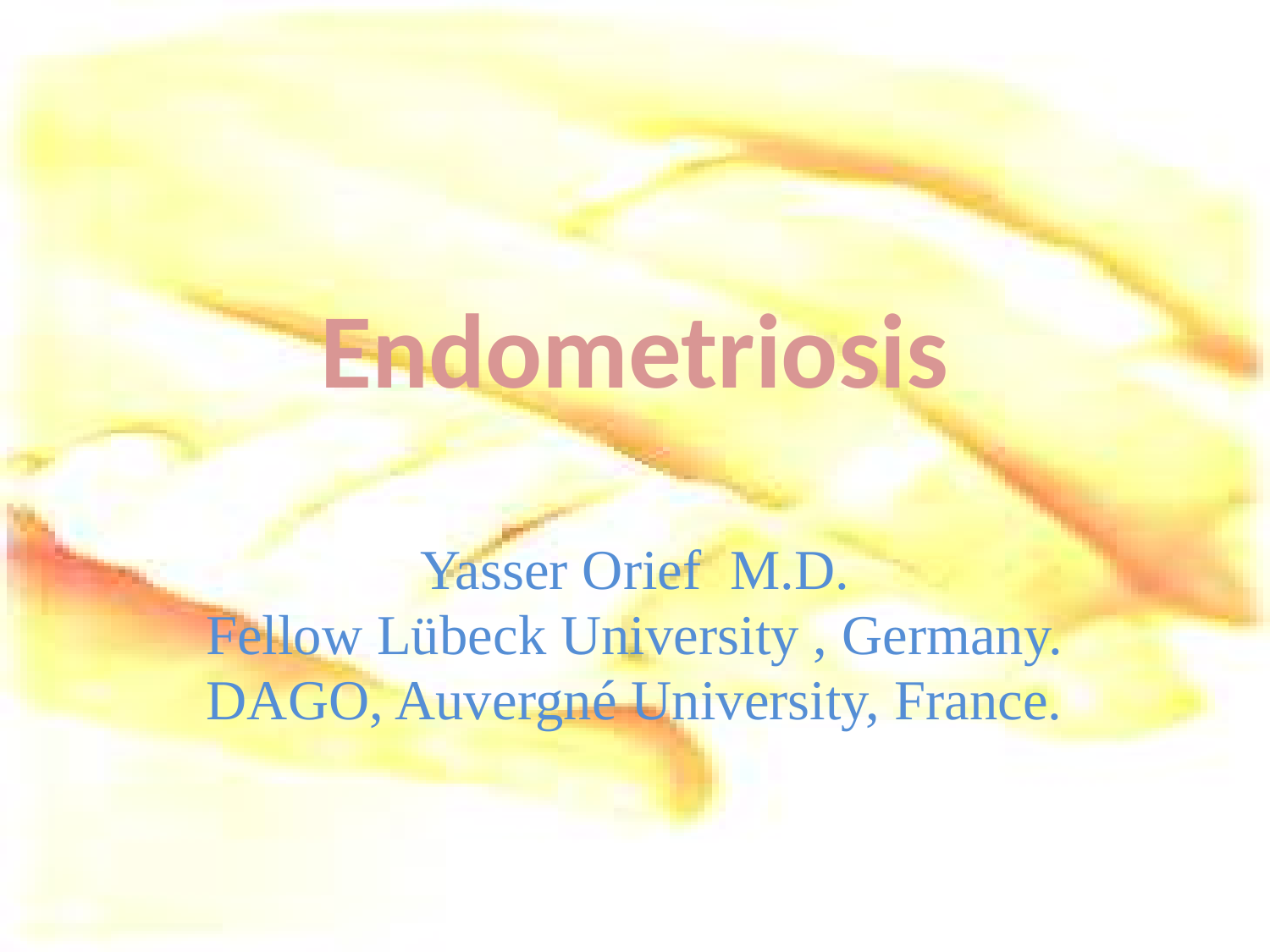

# Endometriosis
Yasser Orief  M.D.
Fellow Lübeck University , Germany.
DAGO, Auvergné University, France.